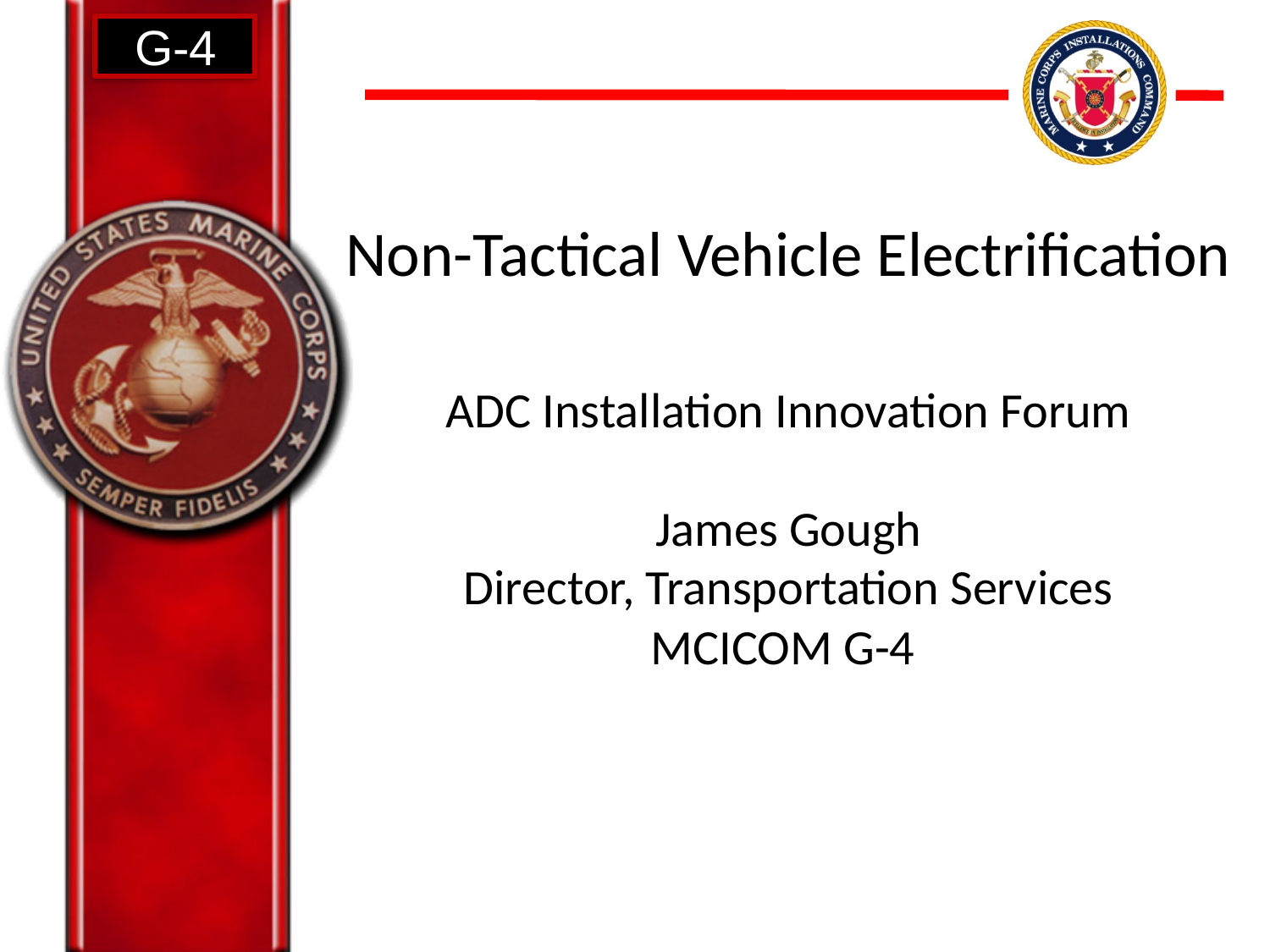

G-4
Non-Tactical Vehicle Electrification

ADC Installation Innovation Forum

James Gough
Director, Transportation Services
MCICOM G-4